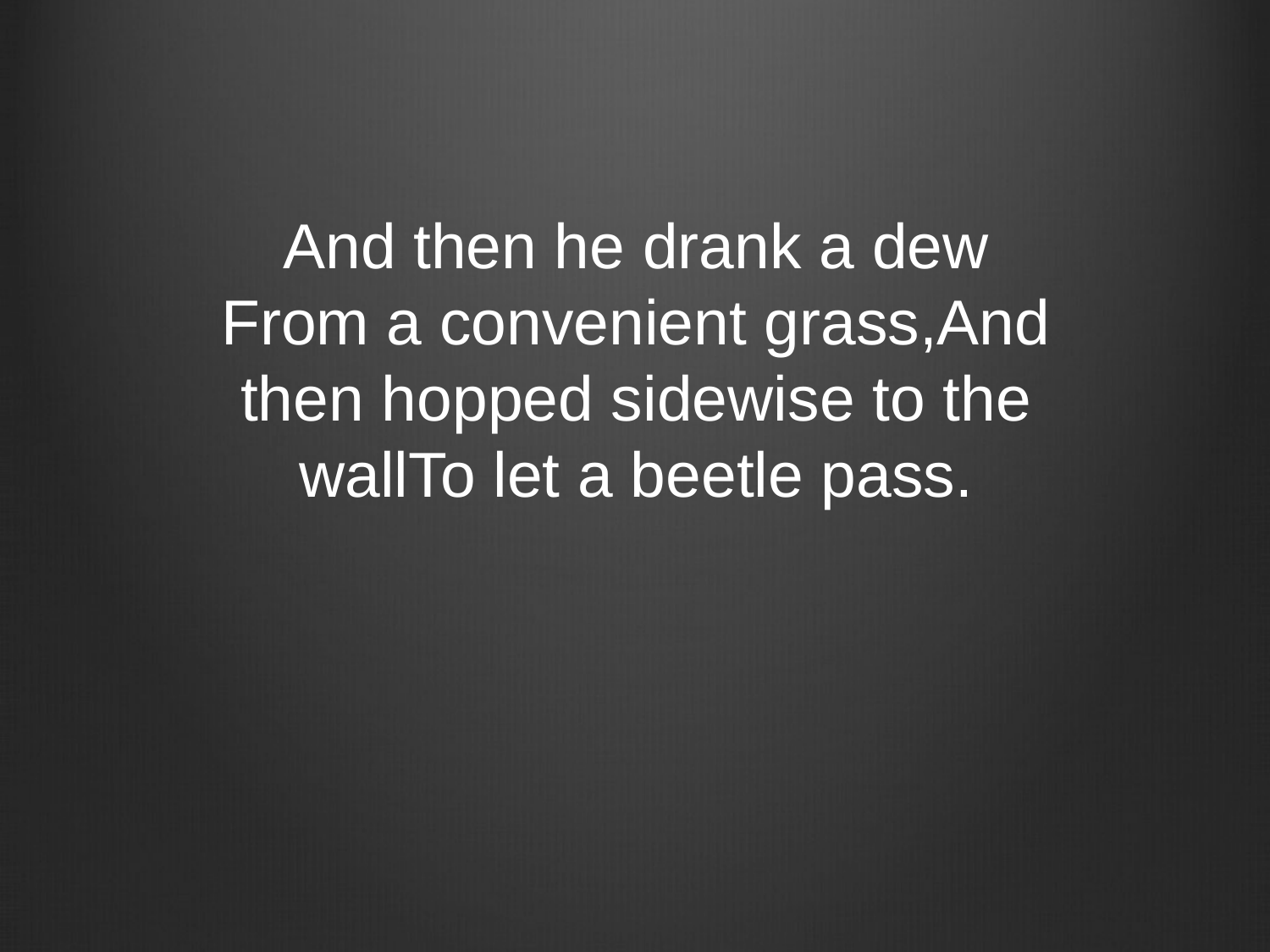

And then he drank a dew From a convenient grass, And then hopped sidewise to the wall To let a beetle pass.